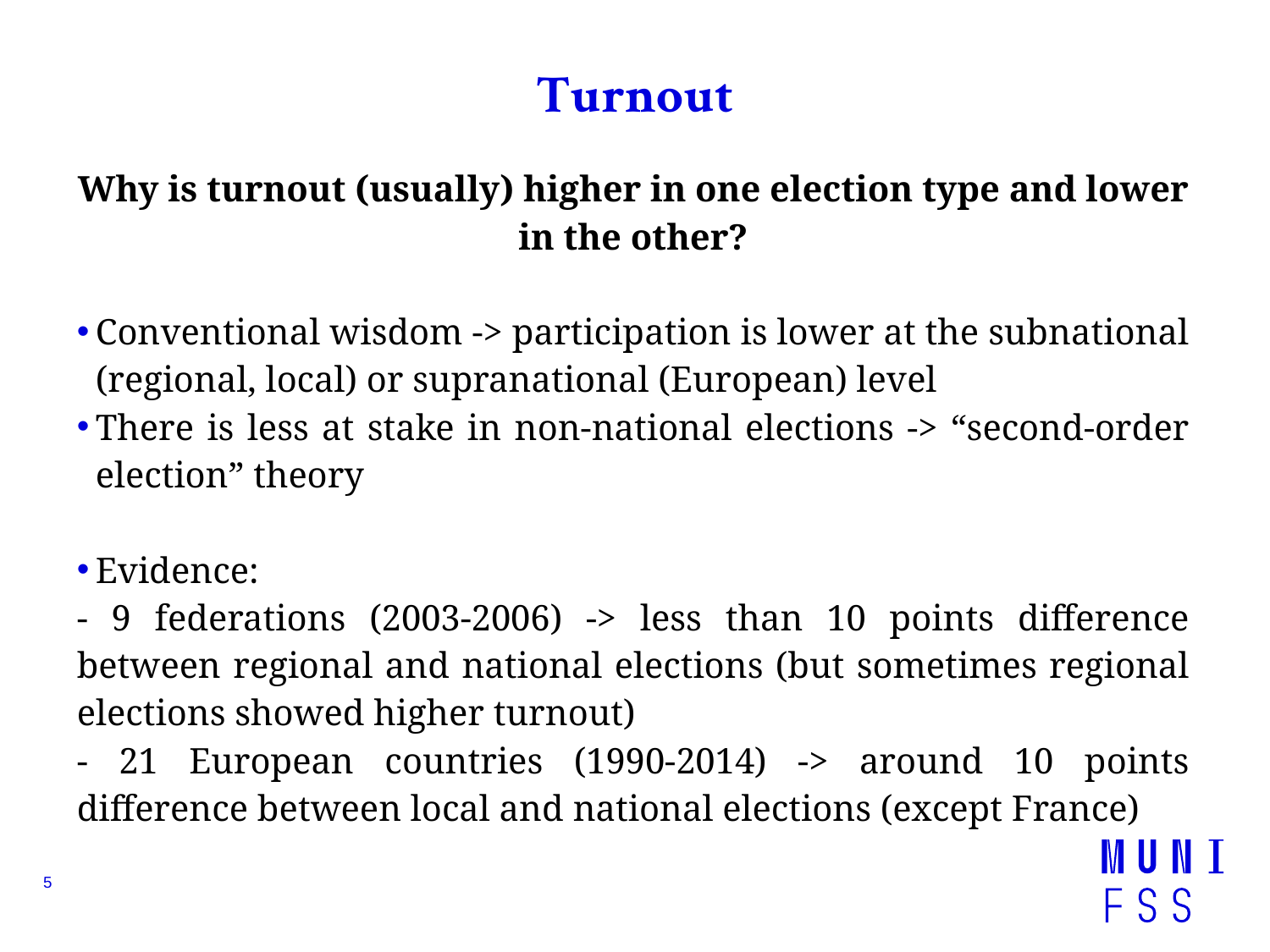

# Turnout
Why is turnout (usually) higher in one election type and lower in the other?

Conventional wisdom -> participation is lower at the subnational (regional, local) or supranational (European) level
There is less at stake in non-national elections -> “second-order election” theory

Evidence:
- 9 federations (2003-2006) -> less than 10 points difference between regional and national elections (but sometimes regional elections showed higher turnout)
- 21 European countries (1990-2014) -> around 10 points difference between local and national elections (except France)

5